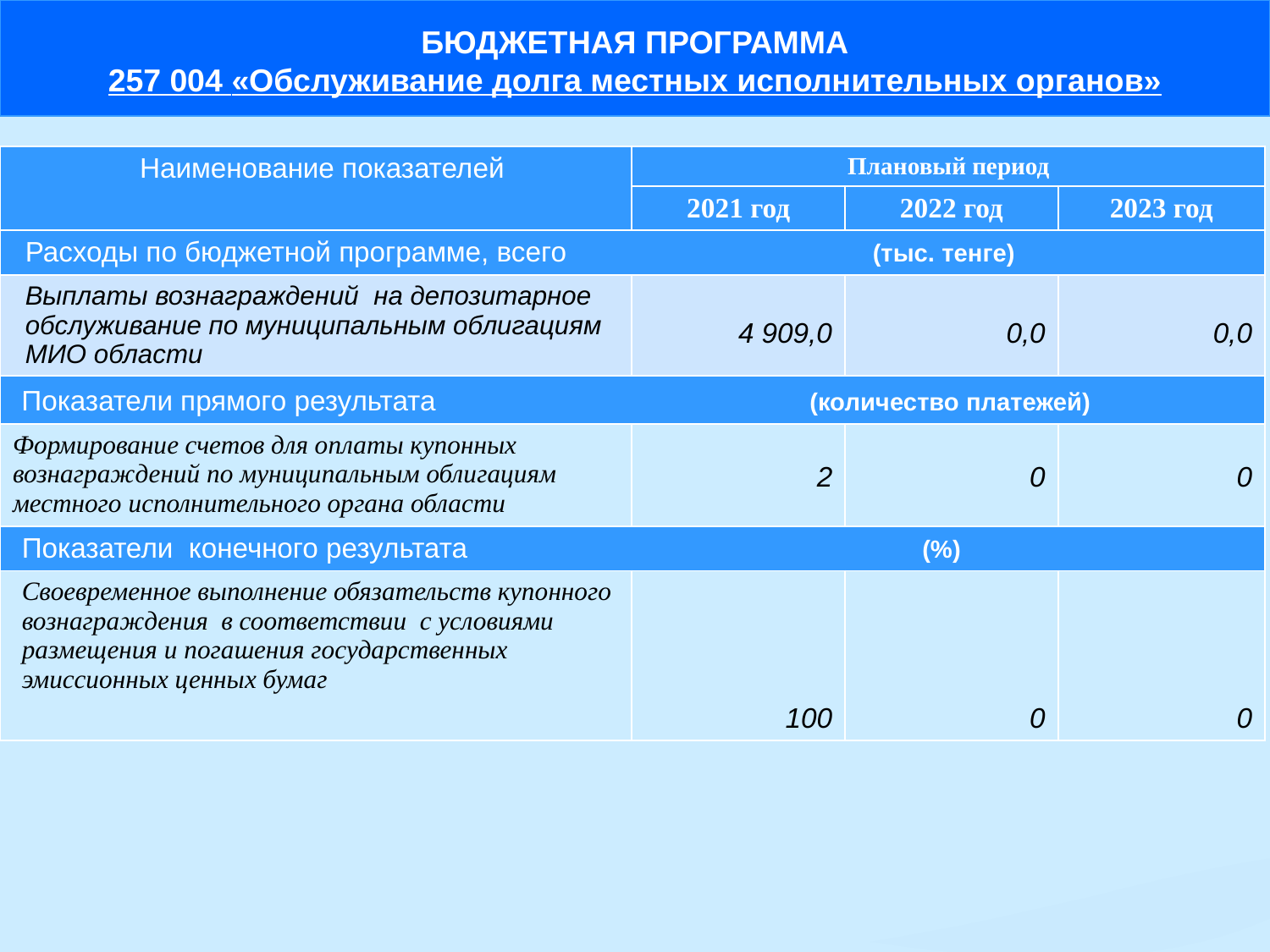

БЮДЖЕТНАЯ ПРОГРАММА
257 004 «Обслуживание долга местных исполнительных органов»
| Наименование показателей | Плановый период |  |  |
| --- | --- | --- | --- |
|  | 2021 год | 2022 год | 2023 год |
| Расходы по бюджетной программе, всего (тыс. тенге) |  |  |  |
| Выплаты вознаграждений на депозитарное обслуживание по муниципальным облигациям МИО области | 4 909,0 | 0,0 | 0,0 |
| Показатели прямого результата (количество платежей) |  |  |  |
| Формирование счетов для оплаты купонных вознаграждений по муниципальным облигациям местного исполнительного органа области | 2 | 0 | 0 |
| Показатели конечного результата (%) |  |  |  |
| Своевременное выполнение обязательств купонного вознаграждения в соответствии с условиями размещения и погашения государственных эмиссионных ценных бумаг | 100 | 0 | 0 |